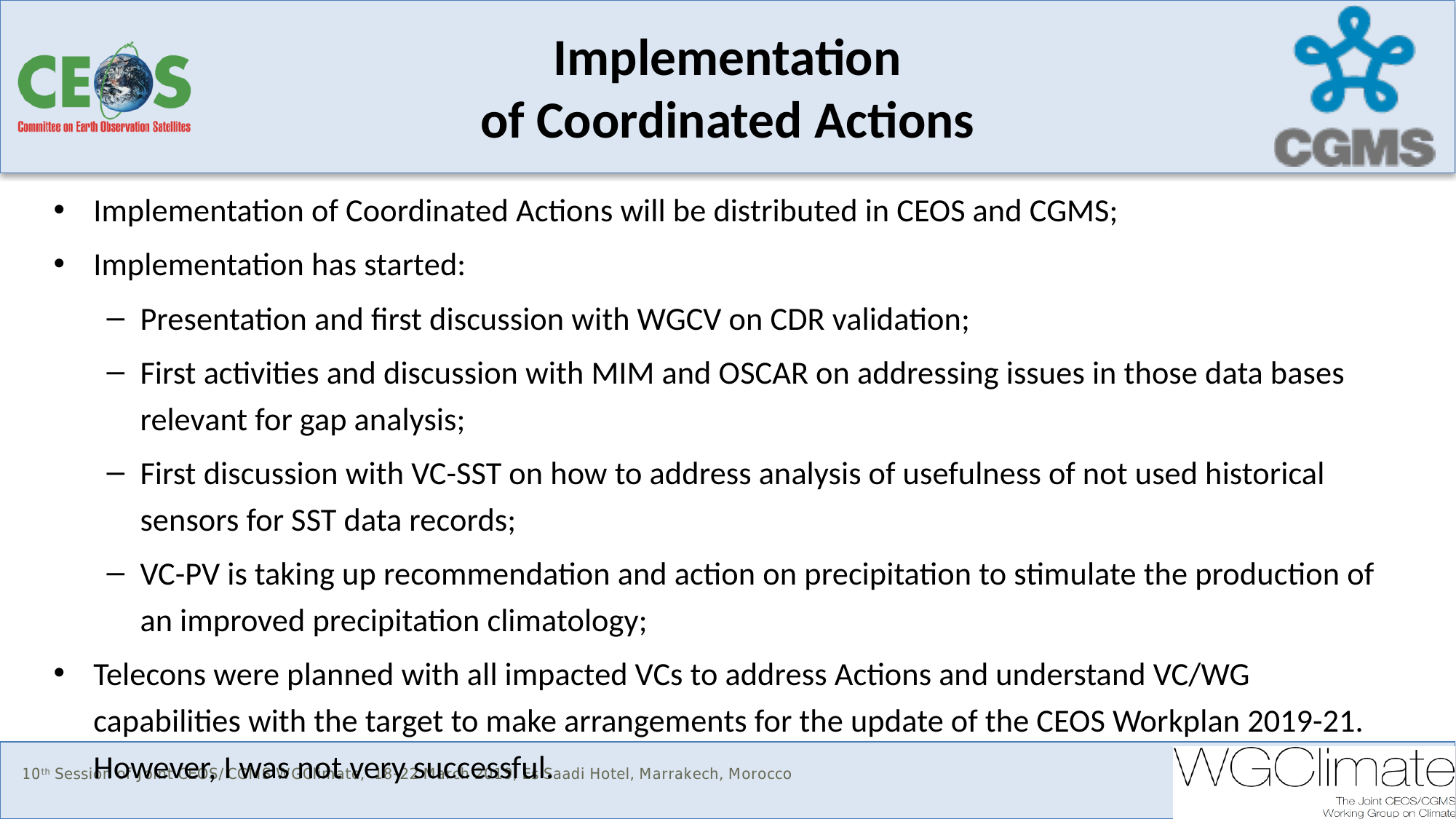

# Implementation of Coordinated Actions
Implementation of Coordinated Actions will be distributed in CEOS and CGMS;
Implementation has started:
Presentation and first discussion with WGCV on CDR validation;
First activities and discussion with MIM and OSCAR on addressing issues in those data bases relevant for gap analysis;
First discussion with VC-SST on how to address analysis of usefulness of not used historical sensors for SST data records;
VC-PV is taking up recommendation and action on precipitation to stimulate the production of an improved precipitation climatology;
Telecons were planned with all impacted VCs to address Actions and understand VC/WG capabilities with the target to make arrangements for the update of the CEOS Workplan 2019-21. However, I was not very successful.